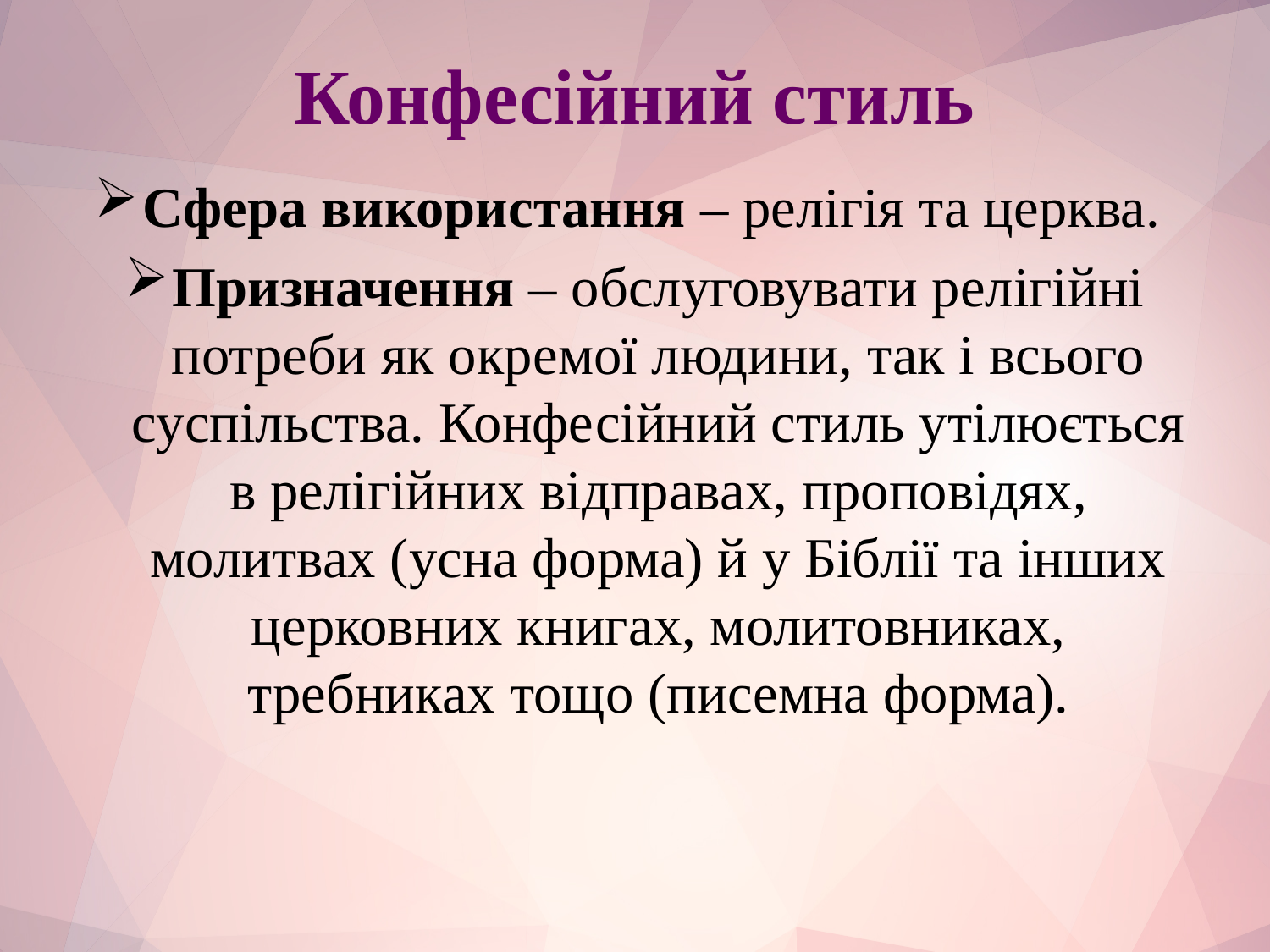

# Конфесійний стиль
Сфера використання – релігія та церква.
Призначення – обслуговувати релігійні потреби як окремої людини, так і всього суспільства. Конфесійний стиль утілюється в релігійних відправах, проповідях, молитвах (усна форма) й у Біблії та інших церковних книгах, молитовниках, требниках тощо (писемна форма).